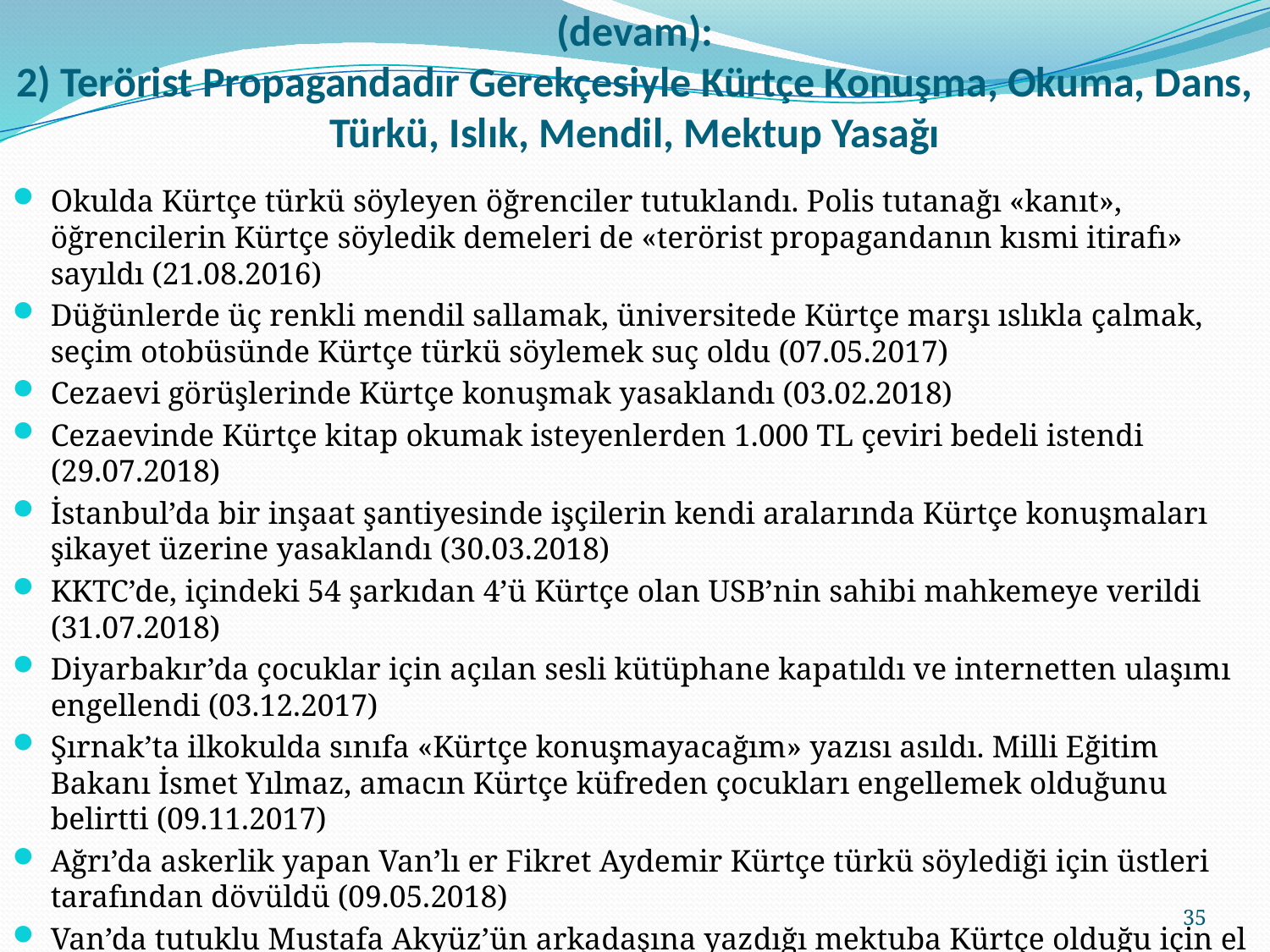

# (devam): 2) Terörist Propagandadır Gerekçesiyle Kürtçe Konuşma, Okuma, Dans, Türkü, Islık, Mendil, Mektup Yasağı
Okulda Kürtçe türkü söyleyen öğrenciler tutuklandı. Polis tutanağı «kanıt», öğrencilerin Kürtçe söyledik demeleri de «terörist propagandanın kısmi itirafı» sayıldı (21.08.2016)
Düğünlerde üç renkli mendil sallamak, üniversitede Kürtçe marşı ıslıkla çalmak, seçim otobüsünde Kürtçe türkü söylemek suç oldu (07.05.2017)
Cezaevi görüşlerinde Kürtçe konuşmak yasaklandı (03.02.2018)
Cezaevinde Kürtçe kitap okumak isteyenlerden 1.000 TL çeviri bedeli istendi (29.07.2018)
İstanbul’da bir inşaat şantiyesinde işçilerin kendi aralarında Kürtçe konuşmaları şikayet üzerine yasaklandı (30.03.2018)
KKTC’de, içindeki 54 şarkıdan 4’ü Kürtçe olan USB’nin sahibi mahkemeye verildi (31.07.2018)
Diyarbakır’da çocuklar için açılan sesli kütüphane kapatıldı ve internetten ulaşımı engellendi (03.12.2017)
Şırnak’ta ilkokulda sınıfa «Kürtçe konuşmayacağım» yazısı asıldı. Milli Eğitim Bakanı İsmet Yılmaz, amacın Kürtçe küfreden çocukları engellemek olduğunu belirtti (09.11.2017)
Ağrı’da askerlik yapan Van’lı er Fikret Aydemir Kürtçe türkü söylediği için üstleri tarafından dövüldü (09.05.2018)
Van’da tutuklu Mustafa Akyüz’ün arkadaşına yazdığı mektuba Kürtçe olduğu için el konuldu (29.10.2018)
Son olarak (01.11.2018), Diyarbakır cezaevinde Kürtçe şarkı söyledikleri için 10 kadına disiplin soruşturması açıldı.
35